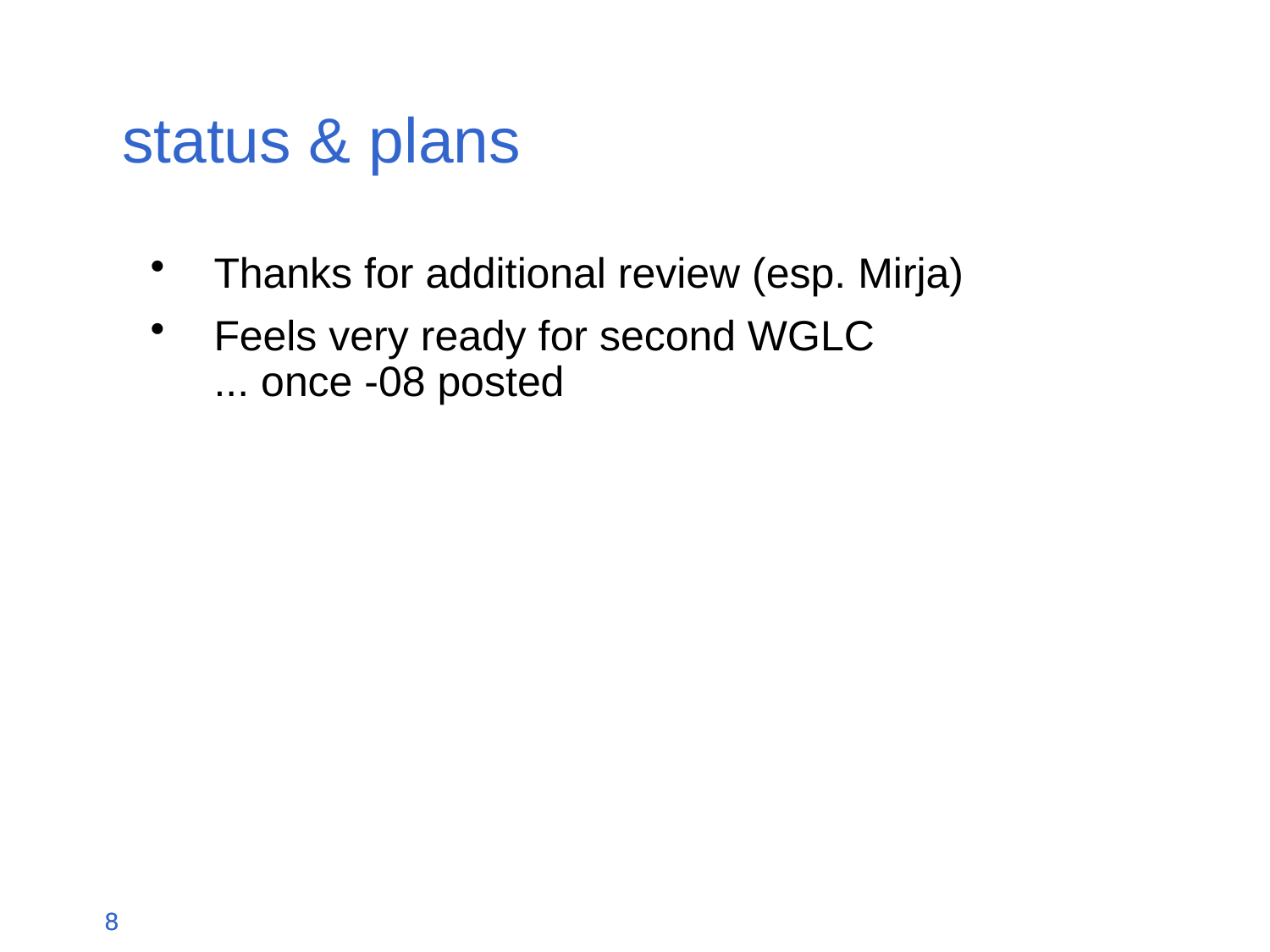

# status & plans
Thanks for additional review (esp. Mirja)
Feels very ready for second WGLC
... once -08 posted
8
8